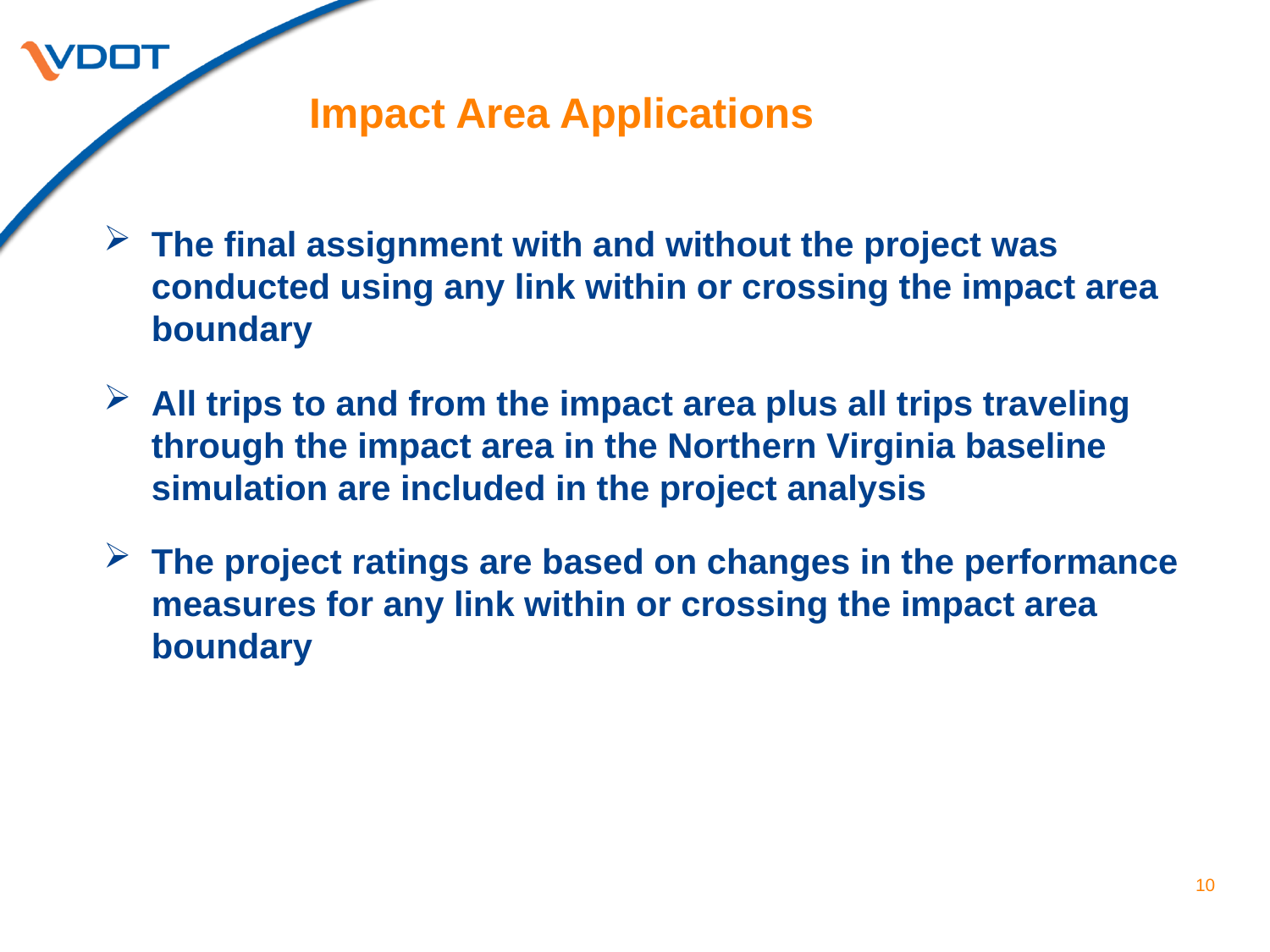

# Impact Area Applications
The final assignment with and without the project was conducted using any link within or crossing the impact area boundary
All trips to and from the impact area plus all trips traveling through the impact area in the Northern Virginia baseline simulation are included in the project analysis
The project ratings are based on changes in the performance measures for any link within or crossing the impact area boundary

10